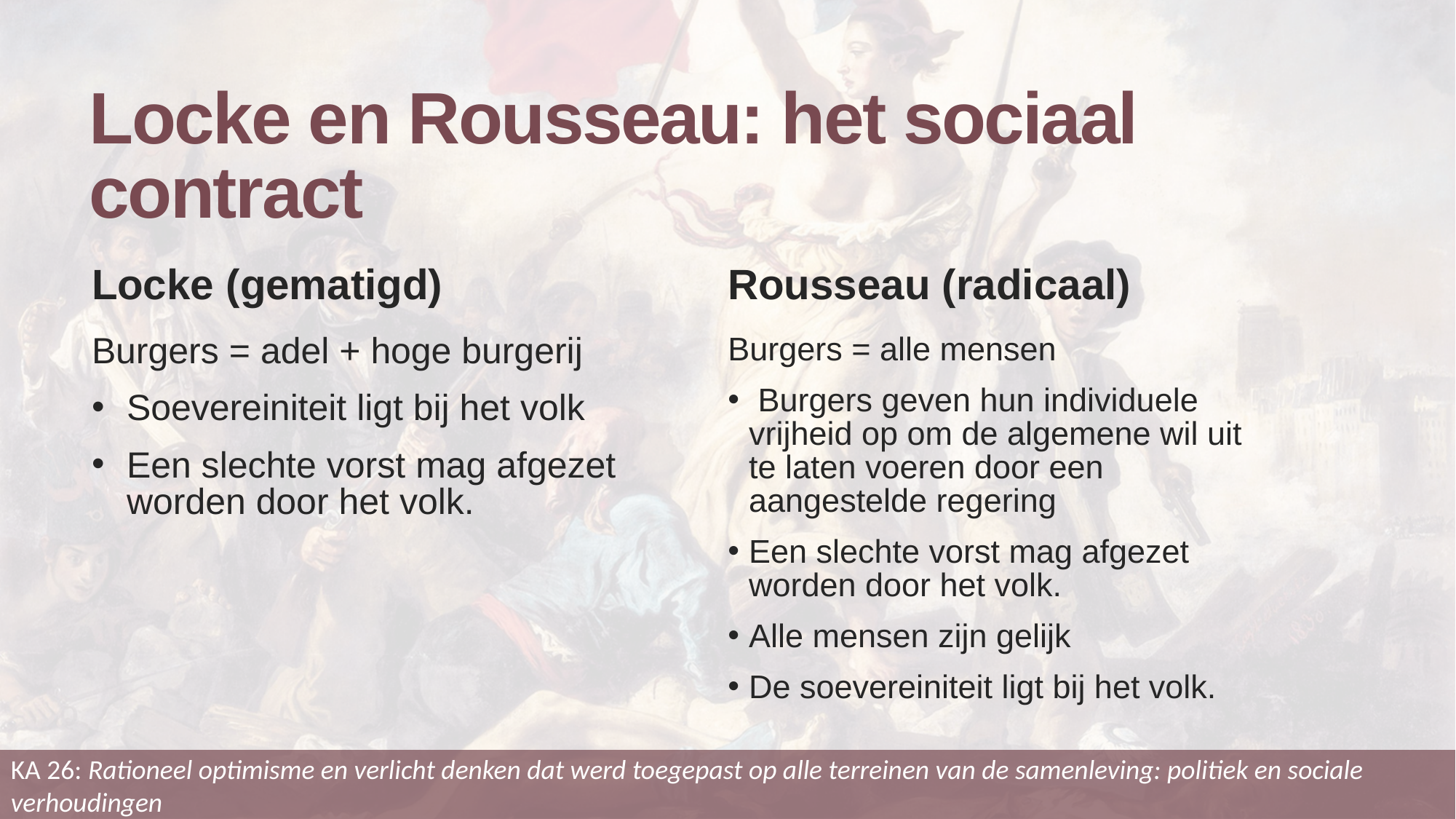

# Locke en Rousseau: het sociaal contract
Rousseau (radicaal)
Locke (gematigd)
Burgers = alle mensen
 Burgers geven hun individuele vrijheid op om de algemene wil uit te laten voeren door een aangestelde regering
Een slechte vorst mag afgezet worden door het volk.
Alle mensen zijn gelijk
De soevereiniteit ligt bij het volk.
Burgers = adel + hoge burgerij
Soevereiniteit ligt bij het volk
Een slechte vorst mag afgezet worden door het volk.

KA 26: Rationeel optimisme en verlicht denken dat werd toegepast op alle terreinen van de samenleving: politiek en sociale verhoudingen